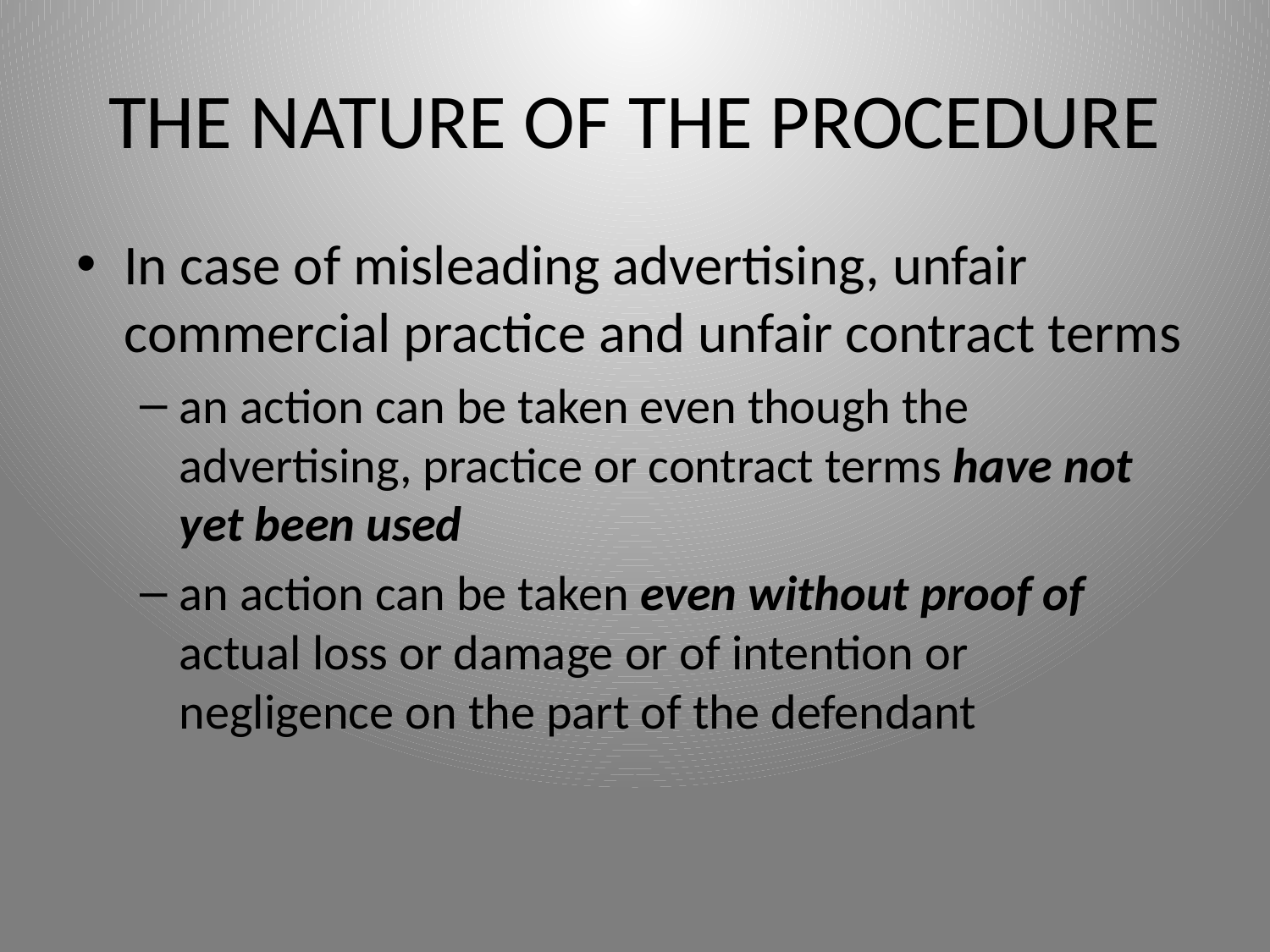

# THE NATURE OF THE PROCEDURE
In case of misleading advertising, unfair commercial practice and unfair contract terms
an action can be taken even though the advertising, practice or contract terms have not yet been used
an action can be taken even without proof of actual loss or damage or of intention or negligence on the part of the defendant